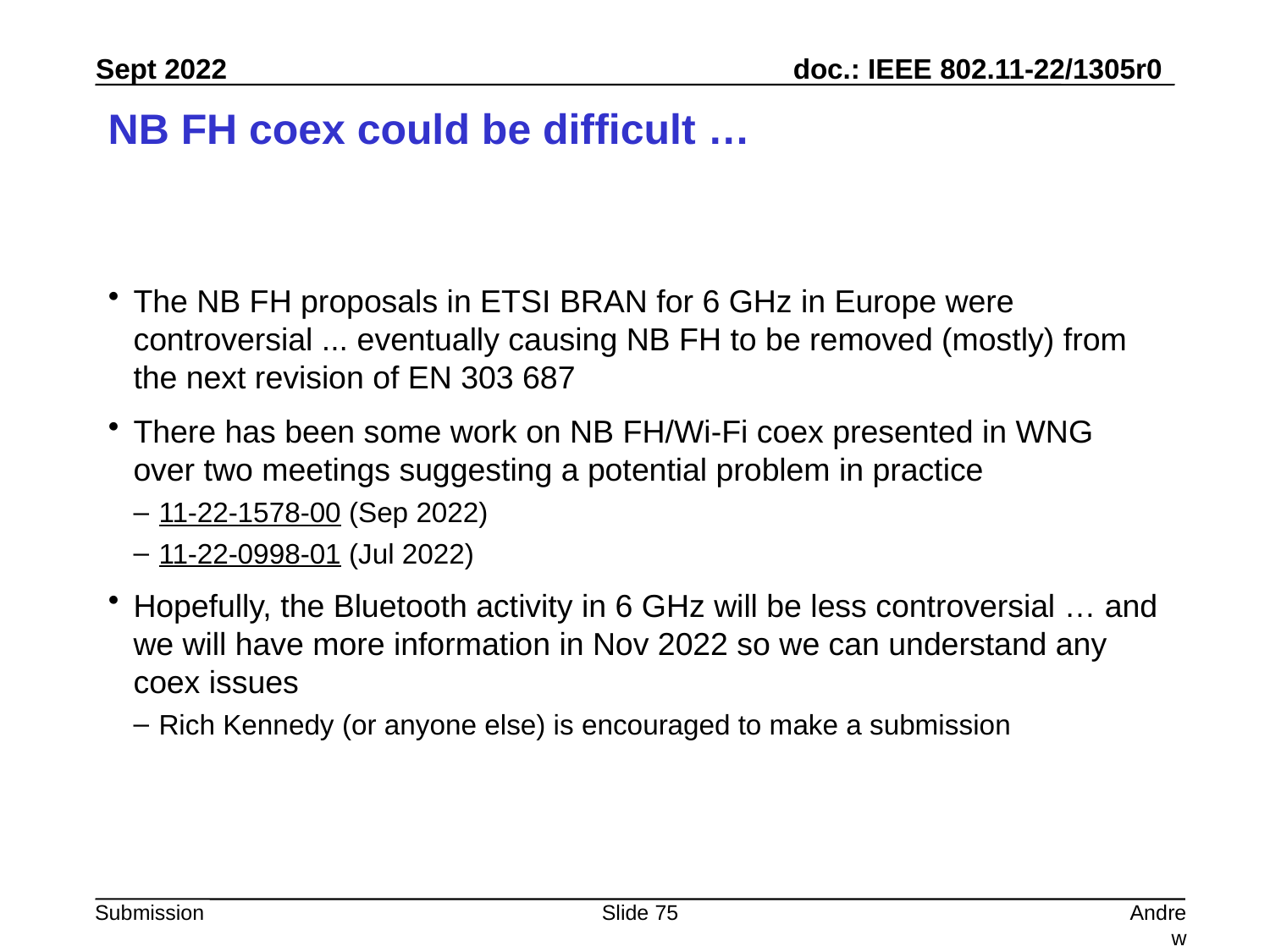

# NB FH coex could be difficult …
The NB FH proposals in ETSI BRAN for 6 GHz in Europe were controversial ... eventually causing NB FH to be removed (mostly) from the next revision of EN 303 687
There has been some work on NB FH/Wi-Fi coex presented in WNG over two meetings suggesting a potential problem in practice
11-22-1578-00 (Sep 2022)
11-22-0998-01 (Jul 2022)
Hopefully, the Bluetooth activity in 6 GHz will be less controversial … and we will have more information in Nov 2022 so we can understand any coex issues
Rich Kennedy (or anyone else) is encouraged to make a submission

Slide 75
Andrew Myles, Cisco